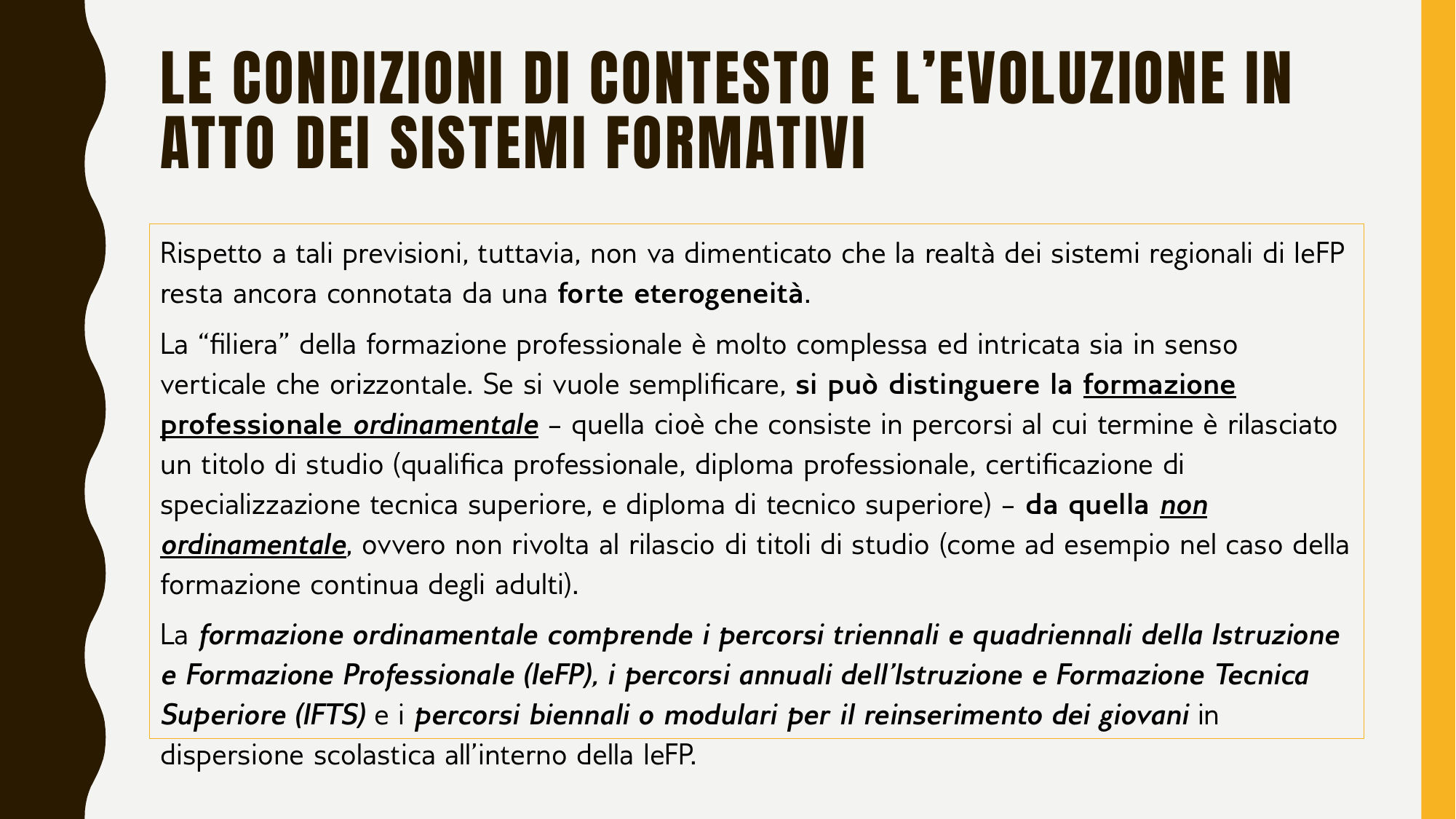

# Le condizioni di contesto e l’evoluzione in atto dei sistemi formativi
Rispetto a tali previsioni, tuttavia, non va dimenticato che la realtà dei sistemi regionali di IeFP resta ancora connotata da una forte eterogeneità.
La “filiera” della formazione professionale è molto complessa ed intricata sia in senso verticale che orizzontale. Se si vuole semplificare, si può distinguere la formazione professionale ordinamentale – quella cioè che consiste in percorsi al cui termine è rilasciato un titolo di studio (qualifica professionale, diploma professionale, certificazione di specializzazione tecnica superiore, e diploma di tecnico superiore) – da quella non ordinamentale, ovvero non rivolta al rilascio di titoli di studio (come ad esempio nel caso della formazione continua degli adulti).
La formazione ordinamentale comprende i percorsi triennali e quadriennali della Istruzione e Formazione Professionale (IeFP), i percorsi annuali dell’Istruzione e Formazione Tecnica Superiore (IFTS) e i percorsi biennali o modulari per il reinserimento dei giovani in dispersione scolastica all’interno della IeFP.